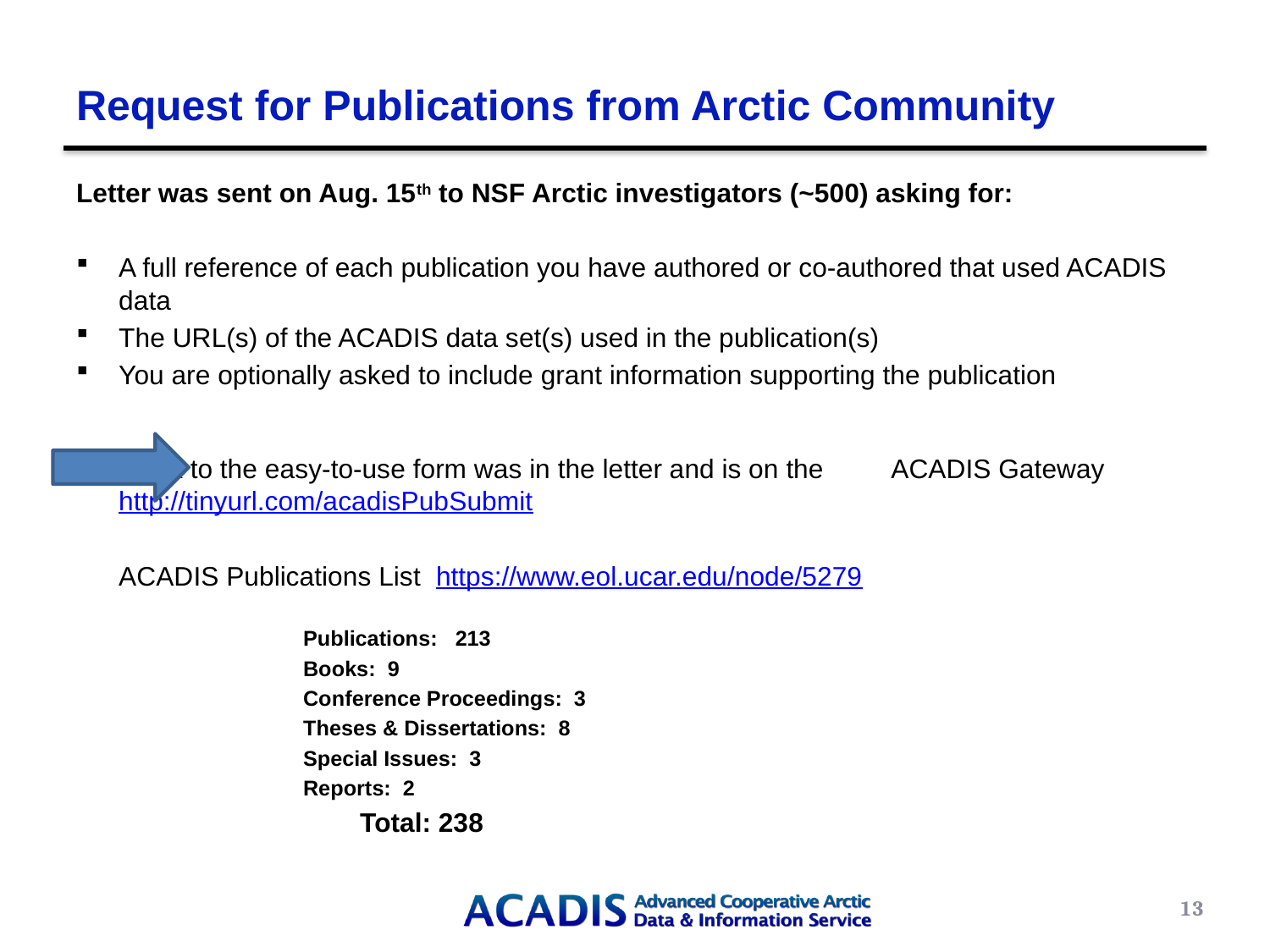

# Request for Publications from Arctic Community
Letter was sent on Aug. 15th to NSF Arctic investigators (~500) asking for:

A full reference of each publication you have authored or co-authored that used ACADIS data
The URL(s) of the ACADIS data set(s) used in the publication(s)
You are optionally asked to include grant information supporting the publication

		A link to the easy-to-use form was in the letter and is on the 	ACADIS Gateway  http://tinyurl.com/acadisPubSubmit

		ACADIS Publications List  https://www.eol.ucar.edu/node/5279

Publications:   213
Books:  9
Conference Proceedings:  3
Theses & Dissertations:  8
Special Issues:  3
Reports:  2
Total: 238

13